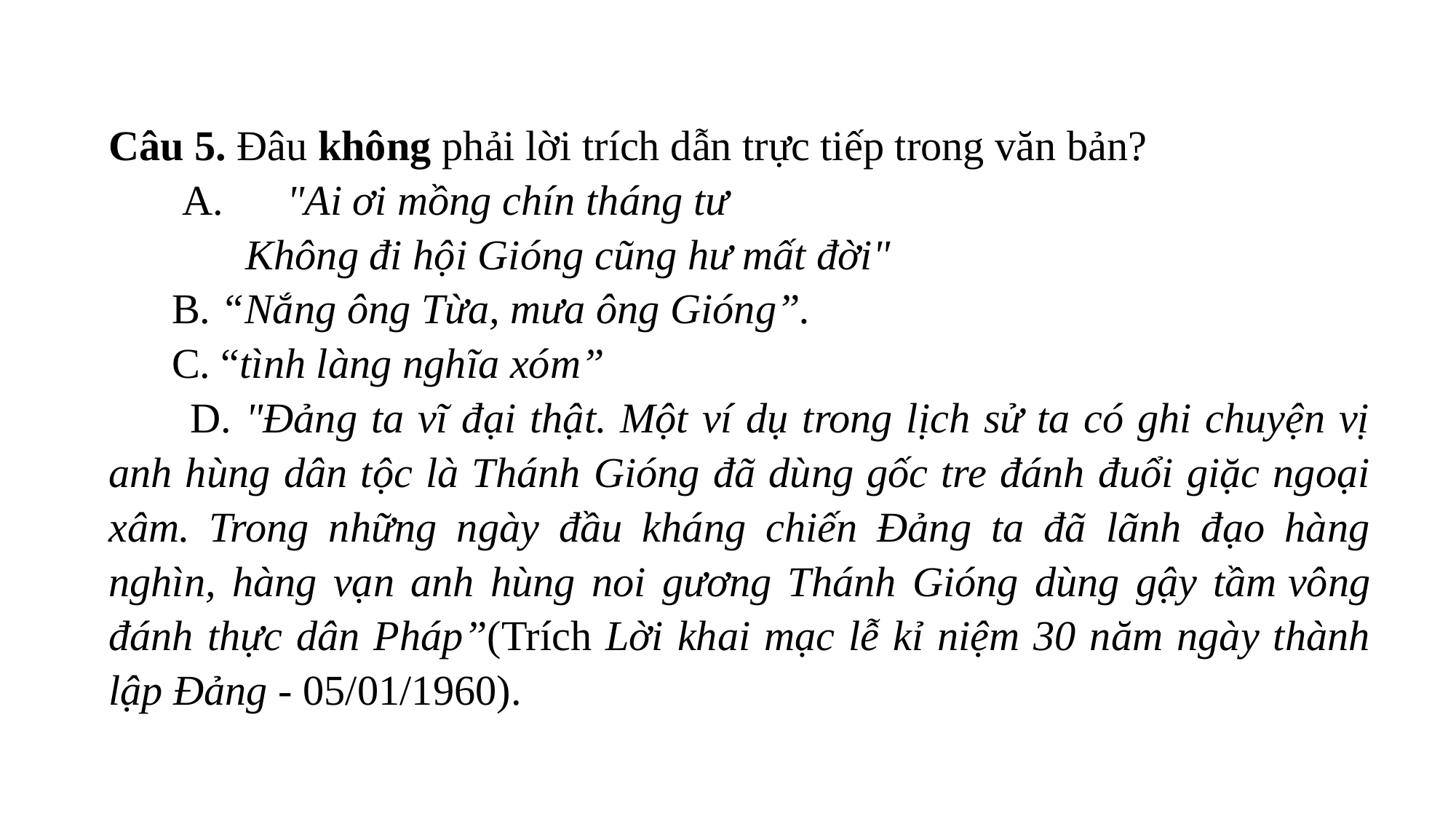

Câu 5. Đâu không phải lời trích dẫn trực tiếp trong văn bản?
       A.      "Ai ơi mồng chín tháng tư
             Không đi hội Gióng cũng hư mất đời"
      B. “Nắng ông Từa, mưa ông Gióng”.
      C. “tình làng nghĩa xóm”
      D. "Đảng ta vĩ đại thật. Một ví dụ trong lịch sử ta có ghi chuyện vị anh hùng dân tộc là Thánh Gióng đã dùng gốc tre đánh đuổi giặc ngoại xâm. Trong những ngày đầu kháng chiến Đảng ta đã lãnh đạo hàng nghìn, hàng vạn anh hùng noi gương Thánh Gióng dùng gậy tầm vông đánh thực dân Pháp”(Trích Lời khai mạc lễ kỉ niệm 30 năm ngày thành lập Đảng - 05/01/1960).